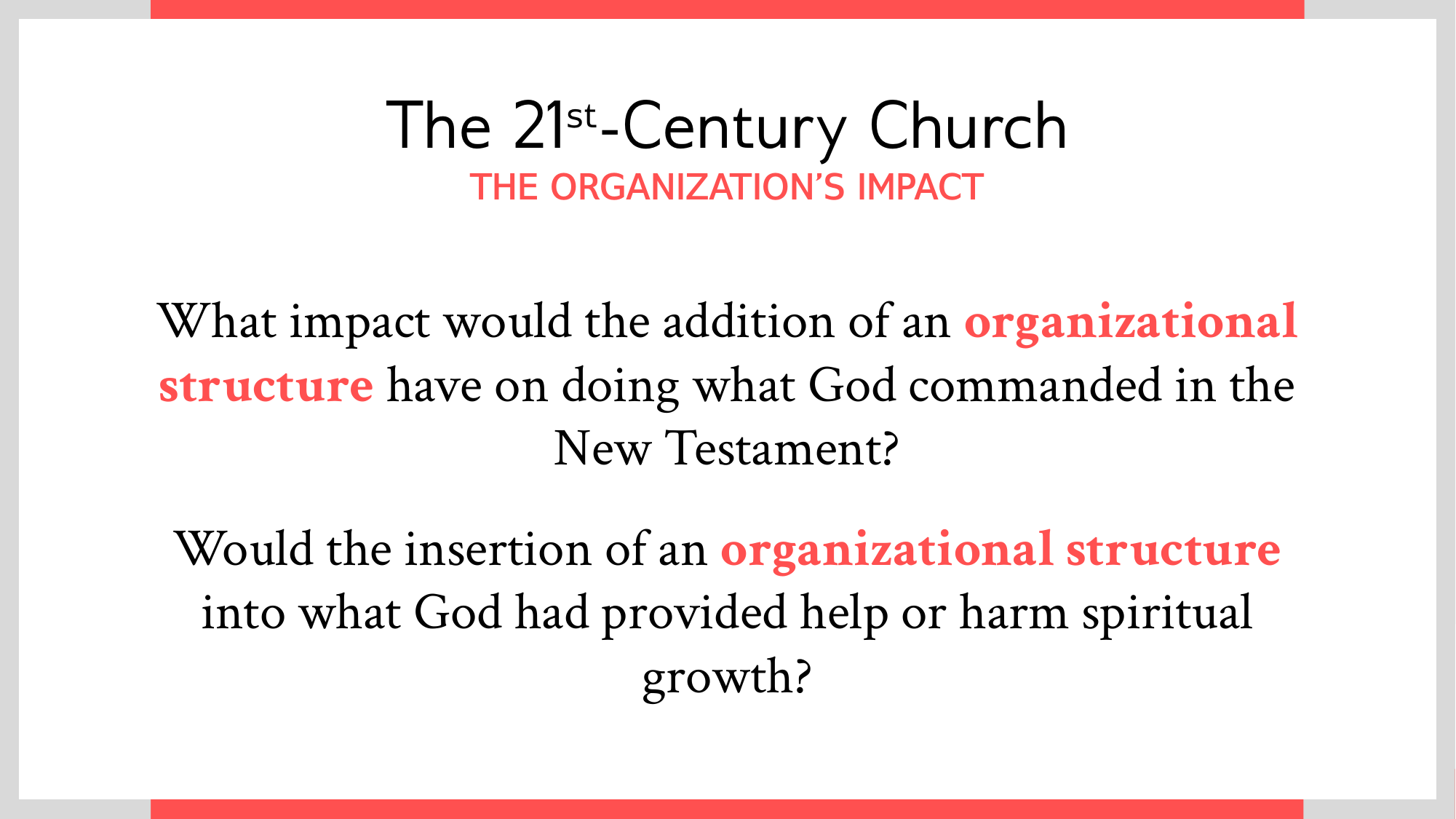

The 21st-Century Church
THE ORGANIZATION’S IMPACT
What impact would the addition of an organizational structure have on doing what God commanded in the New Testament?

Would the insertion of an organizational structure into what God had provided help or harm spiritual growth?